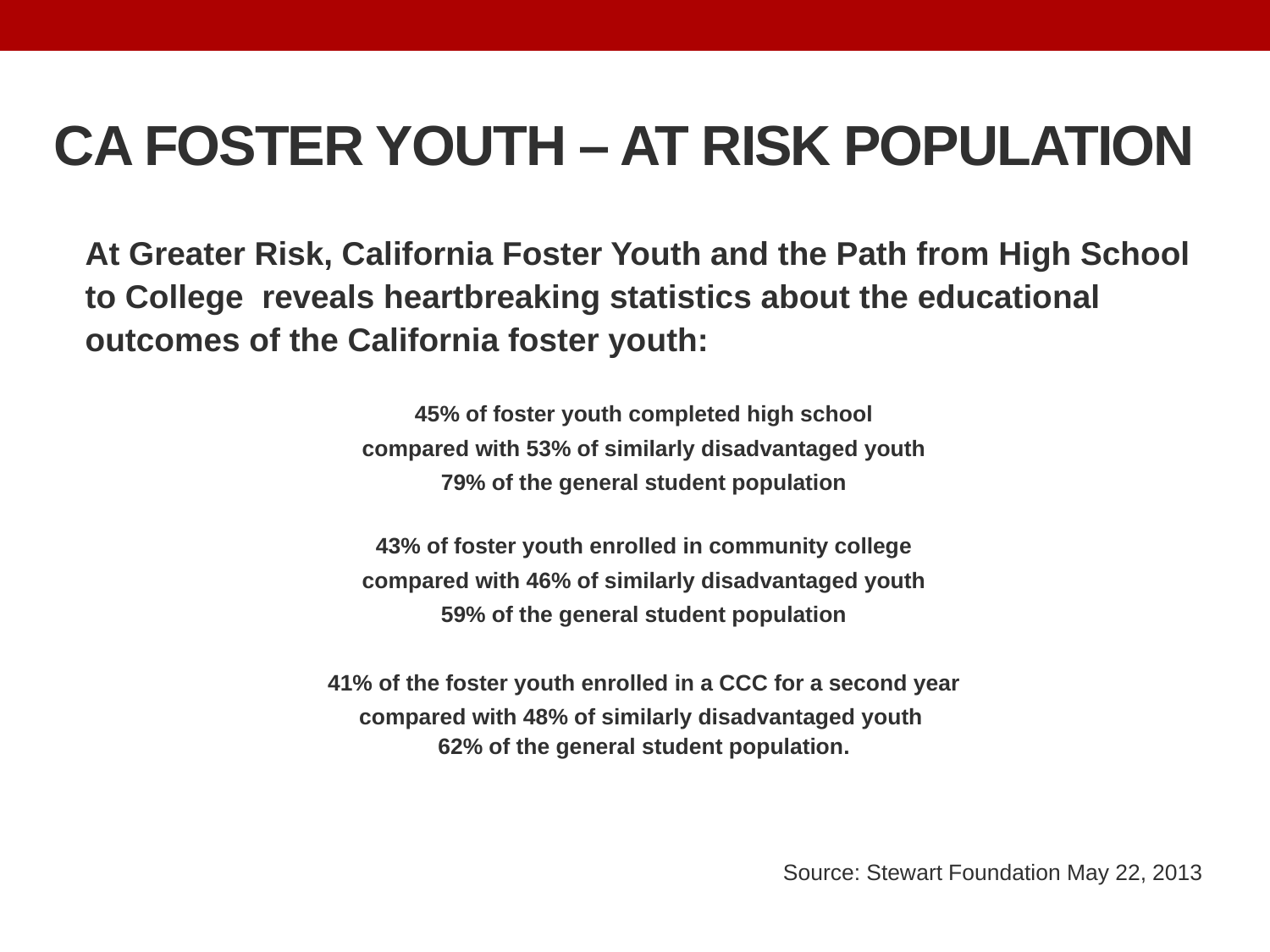

# CA Foster Youth – At Risk Population
At Greater Risk, California Foster Youth and the Path from High School to College  reveals heartbreaking statistics about the educational outcomes of the California foster youth:

45% of foster youth completed high school
compared with 53% of similarly disadvantaged youth
79% of the general student population
43% of foster youth enrolled in community college
compared with 46% of similarly disadvantaged youth
59% of the general student population

41% of the foster youth enrolled in a CCC for a second year
compared with 48% of similarly disadvantaged youth
62% of the general student population.

Source: Stewart Foundation May 22, 2013